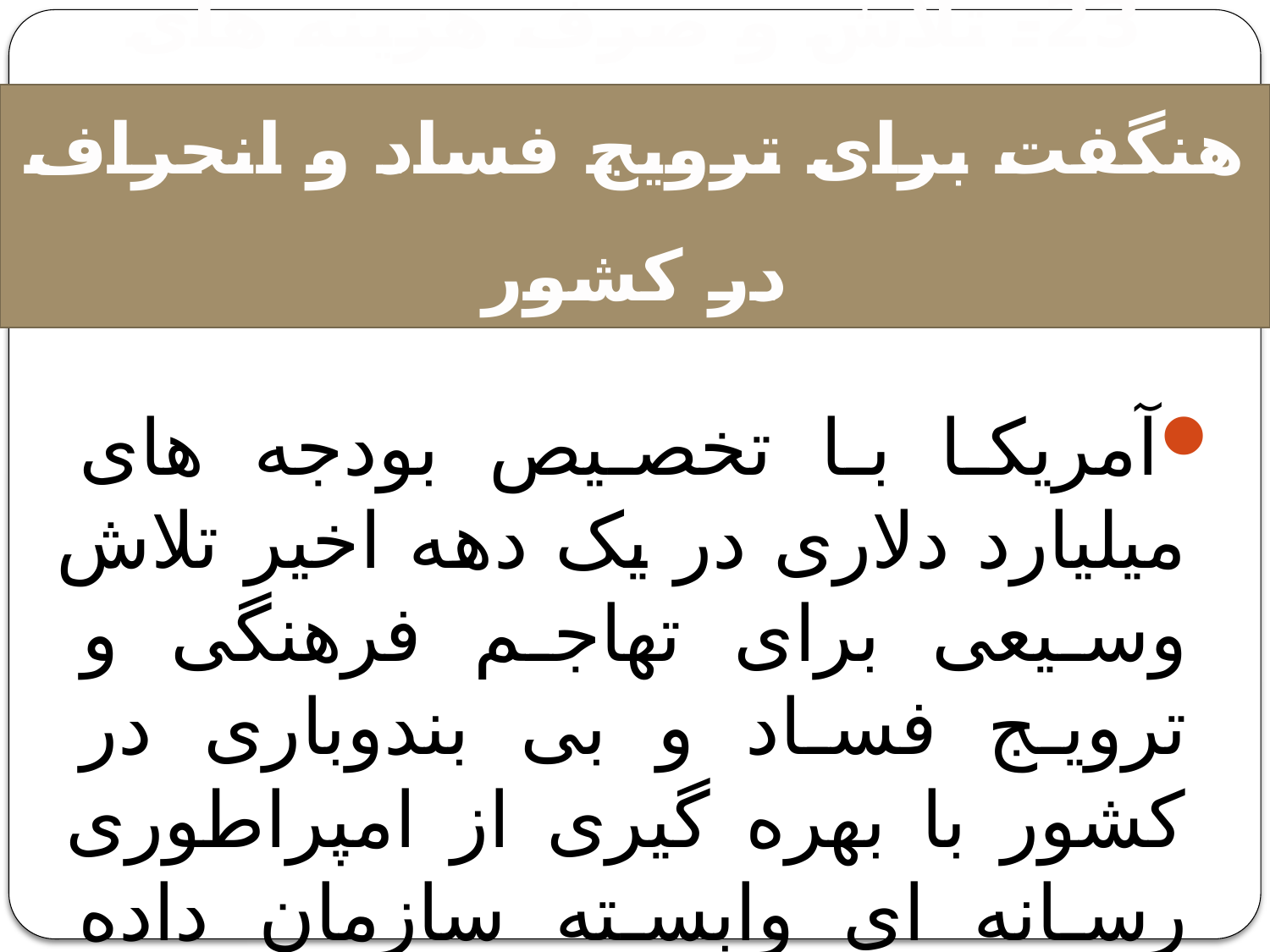

# 23- تلاش و صرف هزینه های هنگفت برای ترویج فساد و انحراف در کشور
آمریکا با تخصیص بودجه های میلیارد دلاری در یک دهه اخیر تلاش وسیعی برای تهاجم فرهنگی و ترویج فساد و بی بندوباری در کشور با بهره گیری از امپراطوری رسانه ای وابسته سازمان داده است.